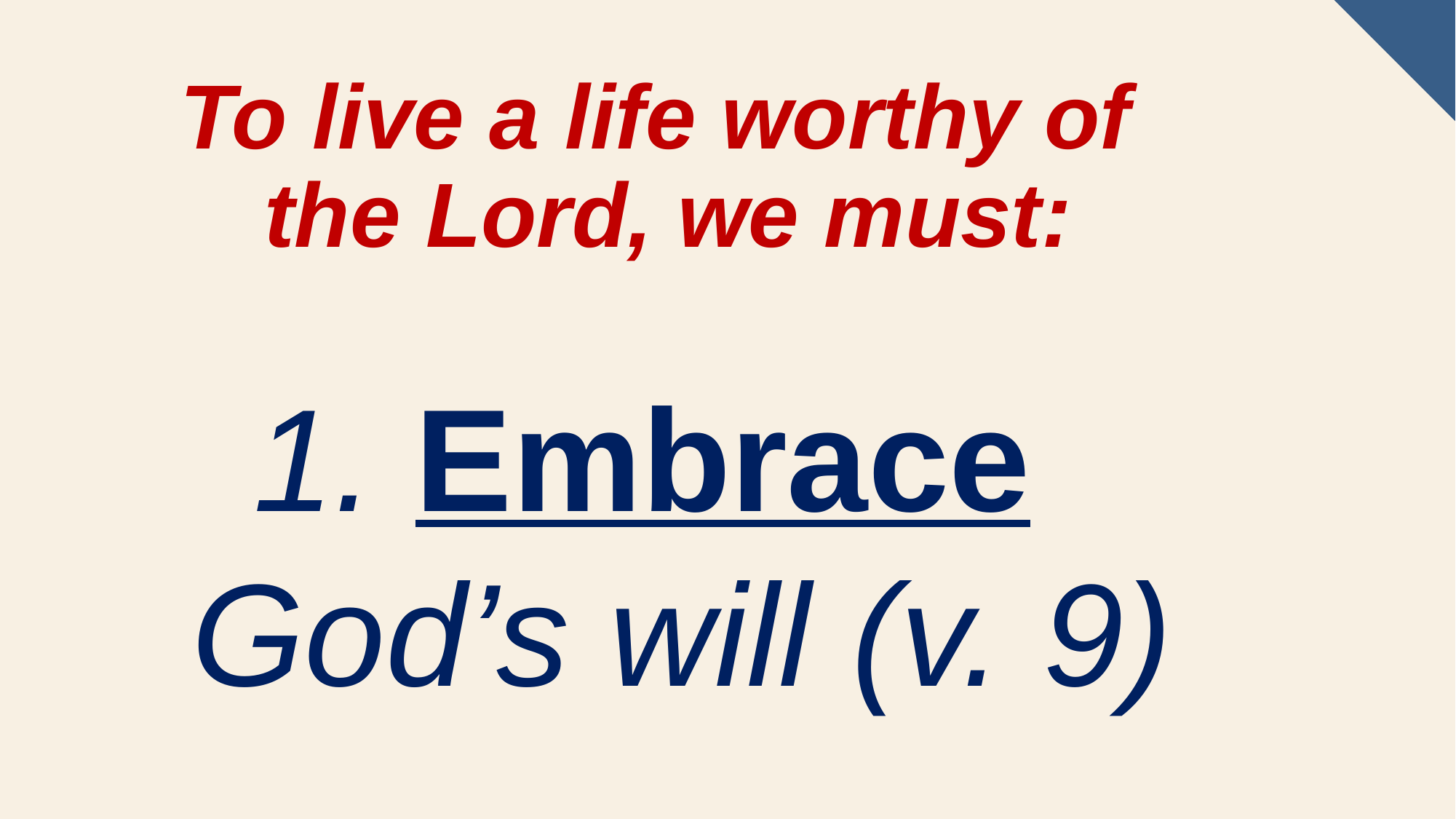

# To live a life worthy of the Lord, we must:​
1. Embrace   God’s will (v. 9)